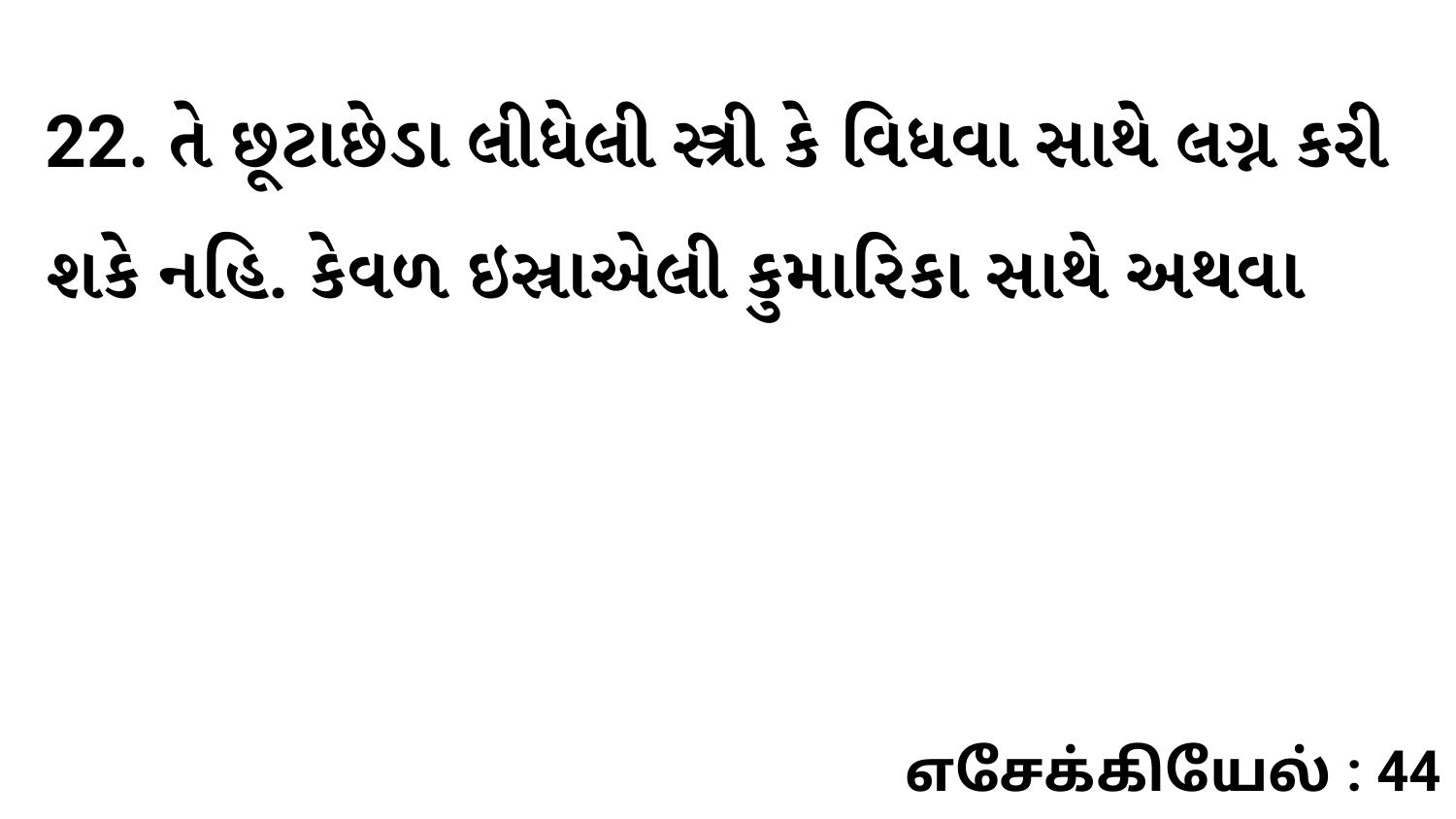

22. તે છૂટાછેડા લીધેલી સ્ત્રી કે વિધવા સાથે લગ્ન કરી શકે નહિ. કેવળ ઇસ્રાએલી કુમારિકા સાથે અથવા
எசேக்கியேல் : 44